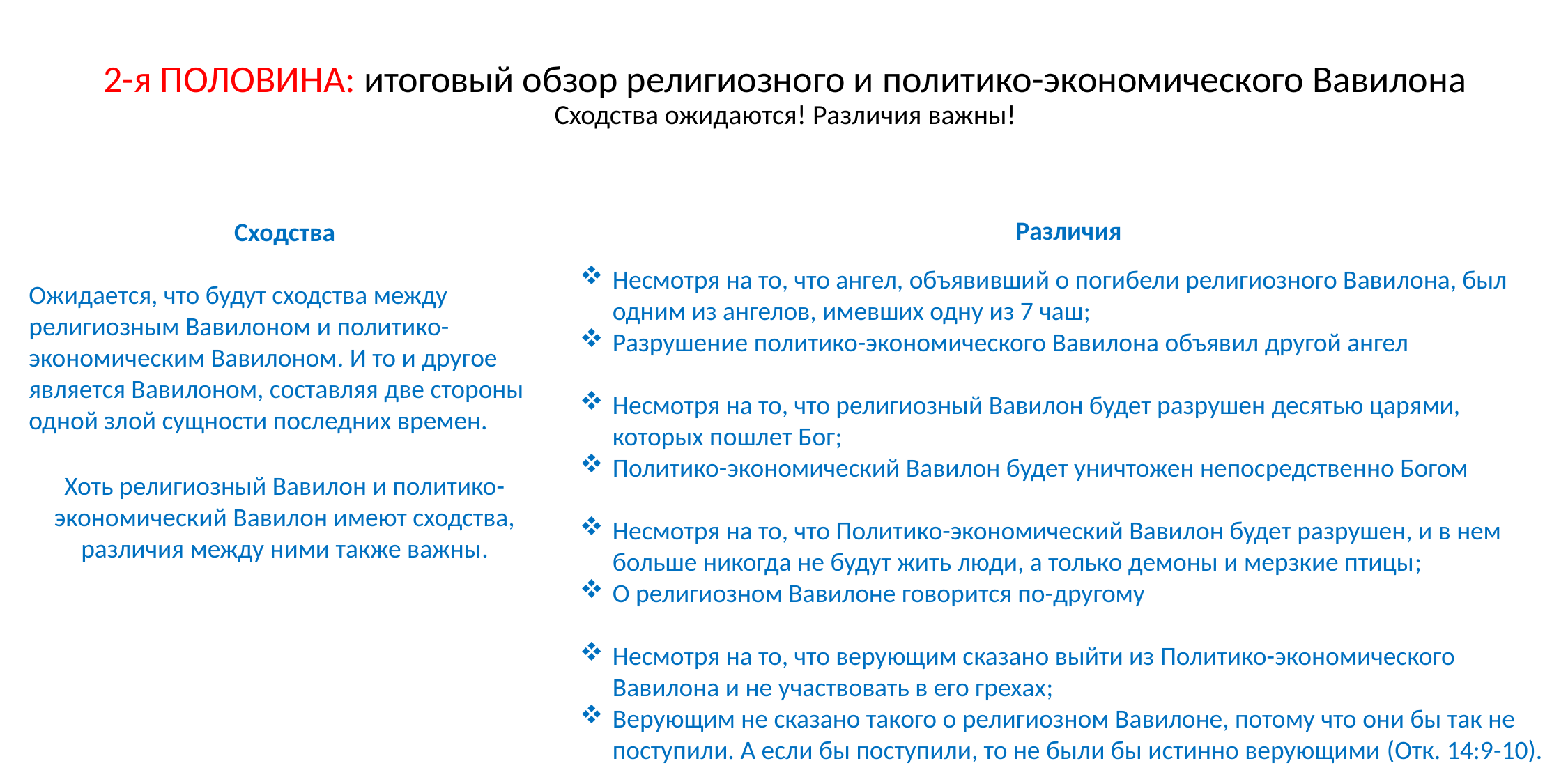

# 2-я ПОЛОВИНА: итоговый обзор религиозного и политико-экономического Вавилона Сходства ожидаются! Различия важны!
Различия

Несмотря на то, что ангел, объявивший о погибели религиозного Вавилона, был одним из ангелов, имевших одну из 7 чаш;
Разрушение политико-экономического Вавилона объявил другой ангел

Несмотря на то, что религиозный Вавилон будет разрушен десятью царями, которых пошлет Бог;
Политико-экономический Вавилон будет уничтожен непосредственно Богом

Несмотря на то, что Политико-экономический Вавилон будет разрушен, и в нем больше никогда не будут жить люди, а только демоны и мерзкие птицы;
О религиозном Вавилоне говорится по-другому

Несмотря на то, что верующим сказано выйти из Политико-экономического Вавилона и не участвовать в его грехах;
Верующим не сказано такого о религиозном Вавилоне, потому что они бы так не поступили. А если бы поступили, то не были бы истинно верующими (Отк. 14:9-10).
Сходства

Ожидается, что будут сходства между религиозным Вавилоном и политико-экономическим Вавилоном. И то и другое является Вавилоном, составляя две стороны одной злой сущности последних времен.
Хоть религиозный Вавилон и политико-экономический Вавилон имеют сходства, различия между ними также важны.